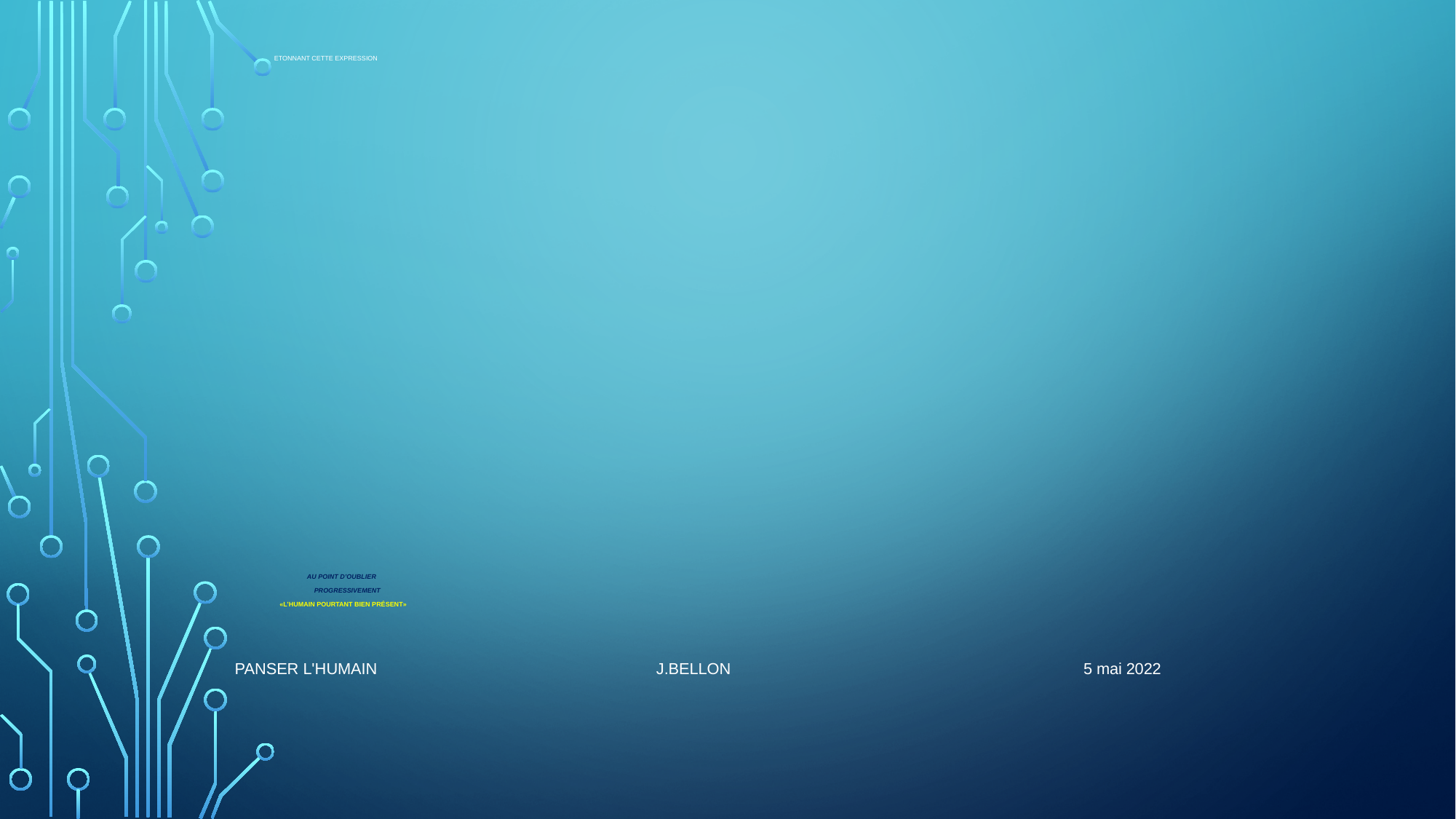

# Etonnant cette Expression Au point d’oublier progressivement «l’humain pourtant bien présent»

Panser l'humain                                                                J.Bellon
5 mai 2022